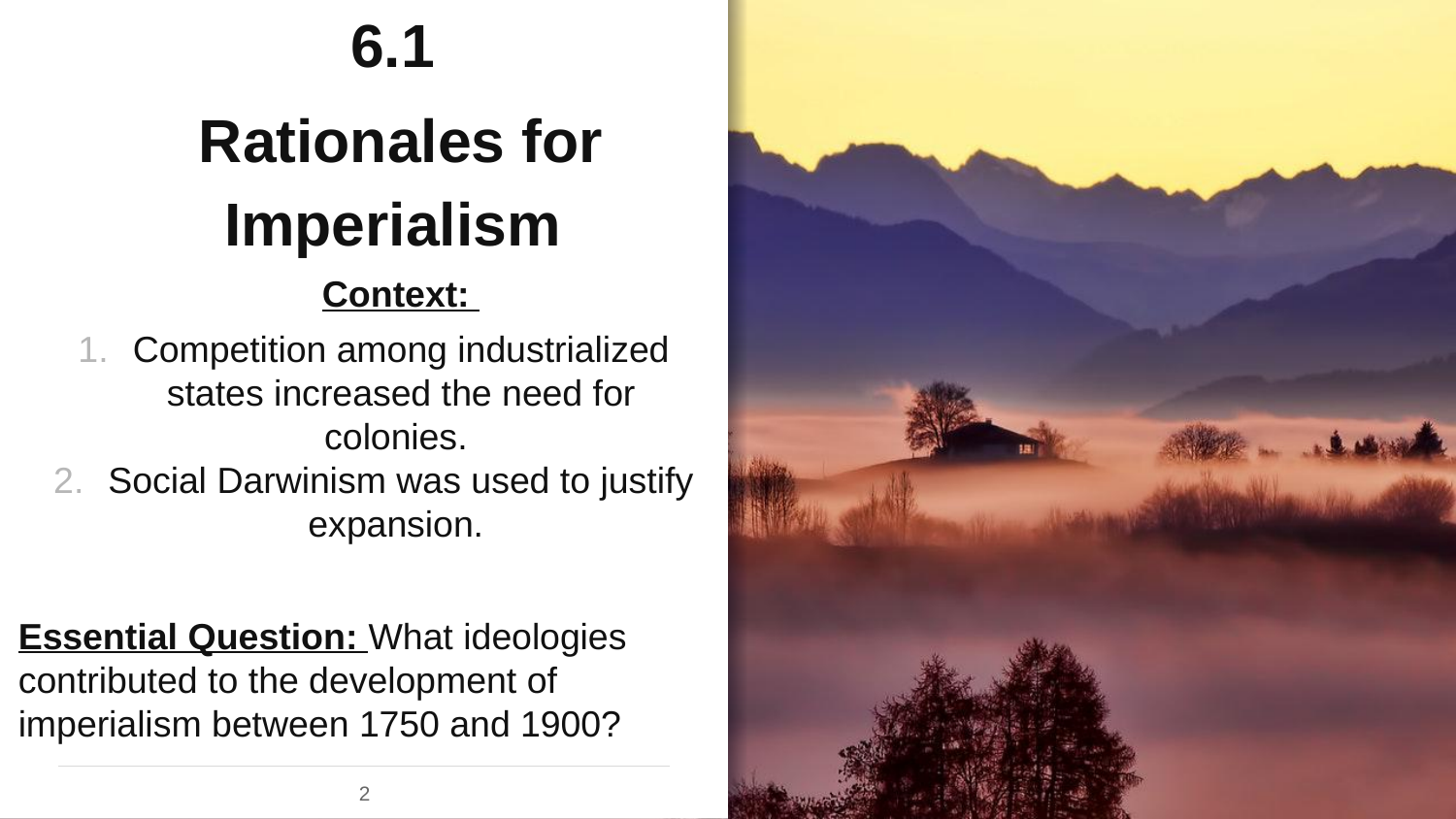

6.1
Rationales for Imperialism
Context:
Competition among industrialized states increased the need for colonies.
Social Darwinism was used to justify expansion.

Essential Question: What ideologies contributed to the development of imperialism between 1750 and 1900?
#
2